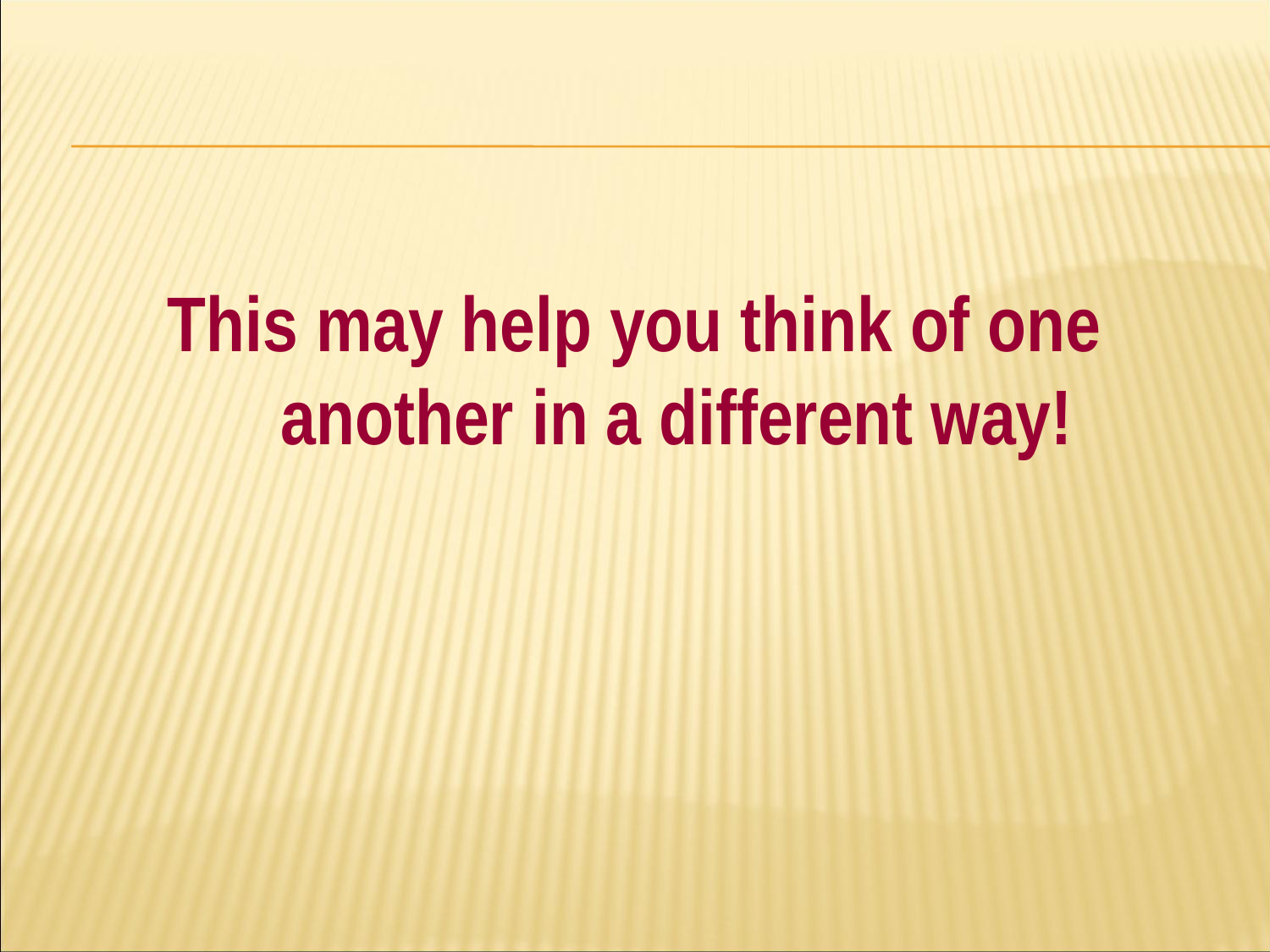

#

This may help you think of one another in a different way!